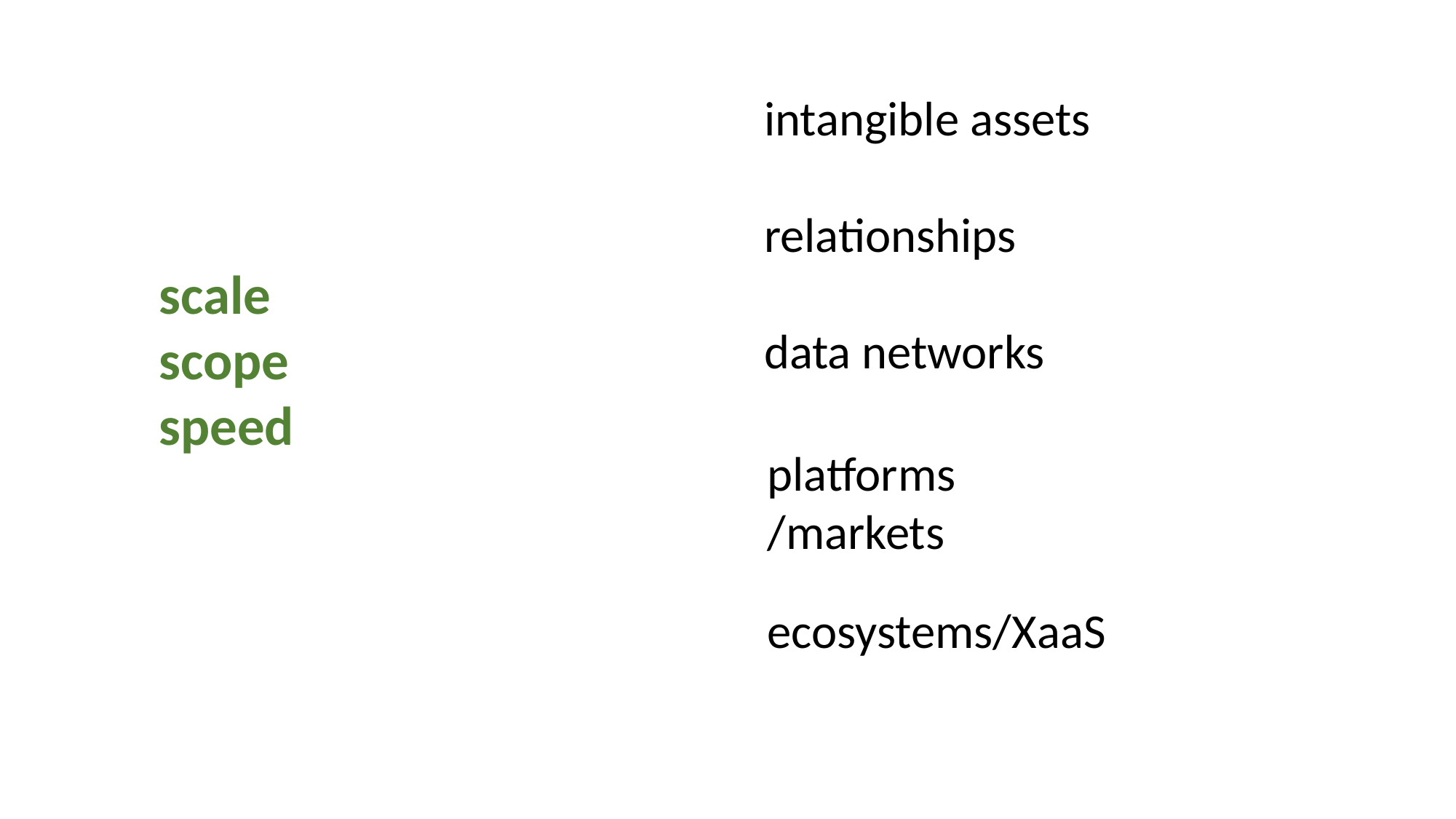

intangible assets

relationships
scale
scope
speed
data networks
platforms/markets
ecosystems/XaaS